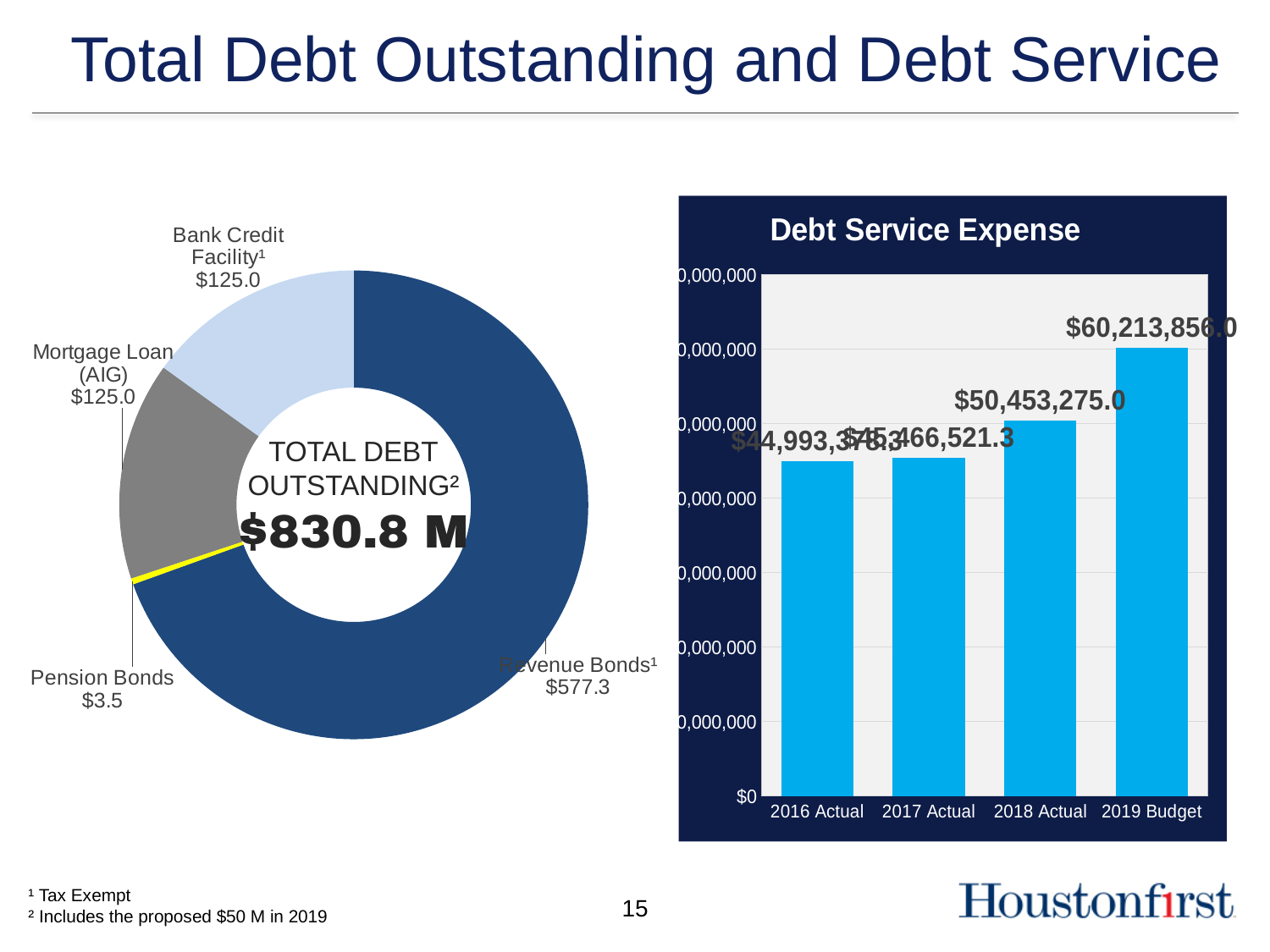

Total Debt Outstanding and Debt Service

### Chart: Debt Service Expense

| Category | Debt Service |
|---|---|
| 2016 Actual | 44993378.31 |
| 2017 Actual | 45466521.28 |
| 2018 Actual | 50453275.0 |
| 2019 Budget | 60213856.0 |

### Chart

| Category | Debt |
|---|---|
| Revenue Bonds¹ | 577.3 |
| Pension Bonds | 3.5 |
| Mortgage Loan (AIG) | 125.0 |
| Bank Credit Facility¹ | 125.0 |
TOTAL DEBT
OUTSTANDING²
$830.8 M
¹ Tax Exempt
² Includes the proposed $50 M in 2019
15